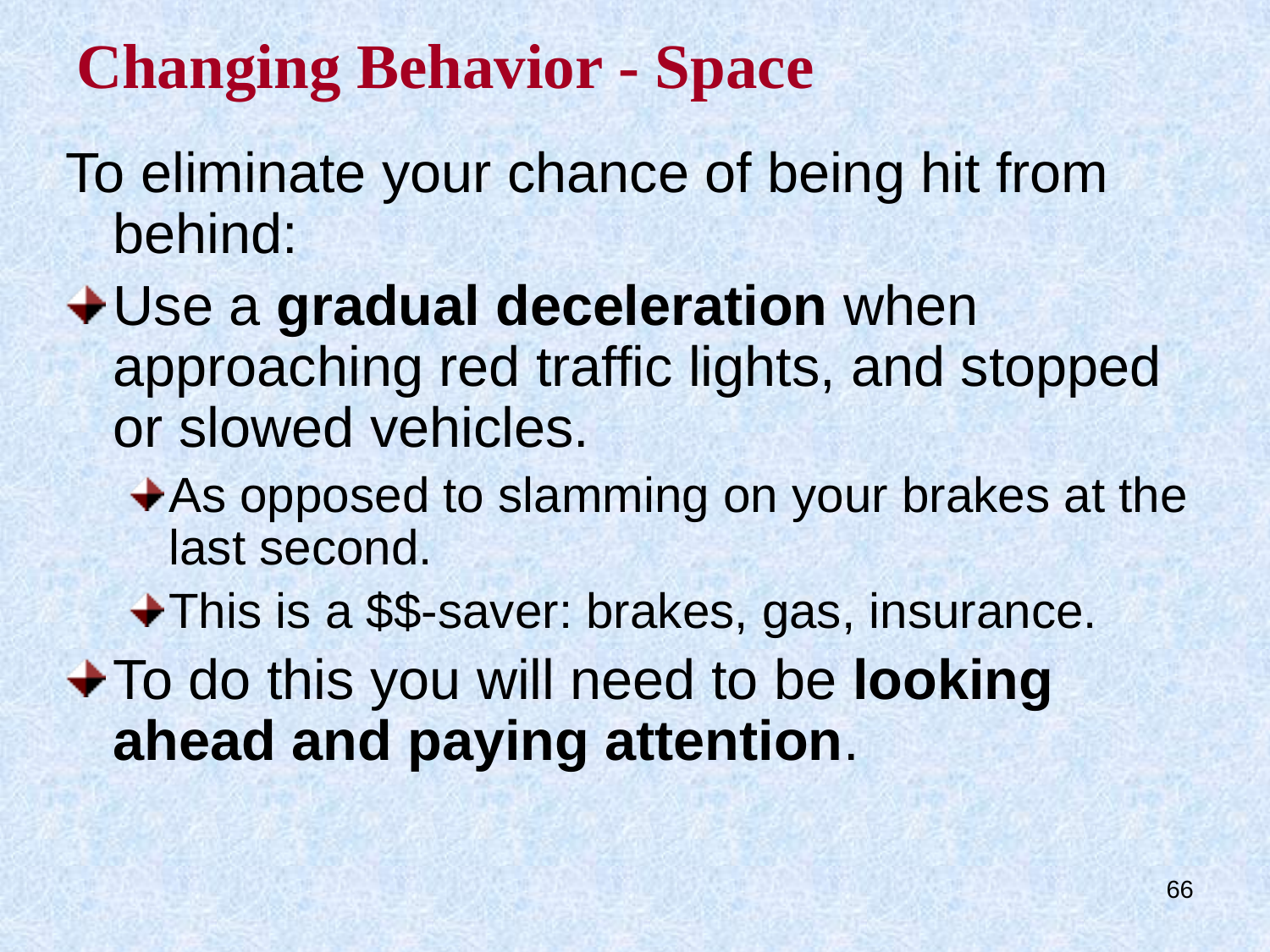

# Changing Behavior - Space
To eliminate your chance of being hit from behind:
Use a gradual deceleration when approaching red traffic lights, and stopped or slowed vehicles.
As opposed to slamming on your brakes at the last second.
This is a $$-saver: brakes, gas, insurance.
To do this you will need to be looking ahead and paying attention.
66